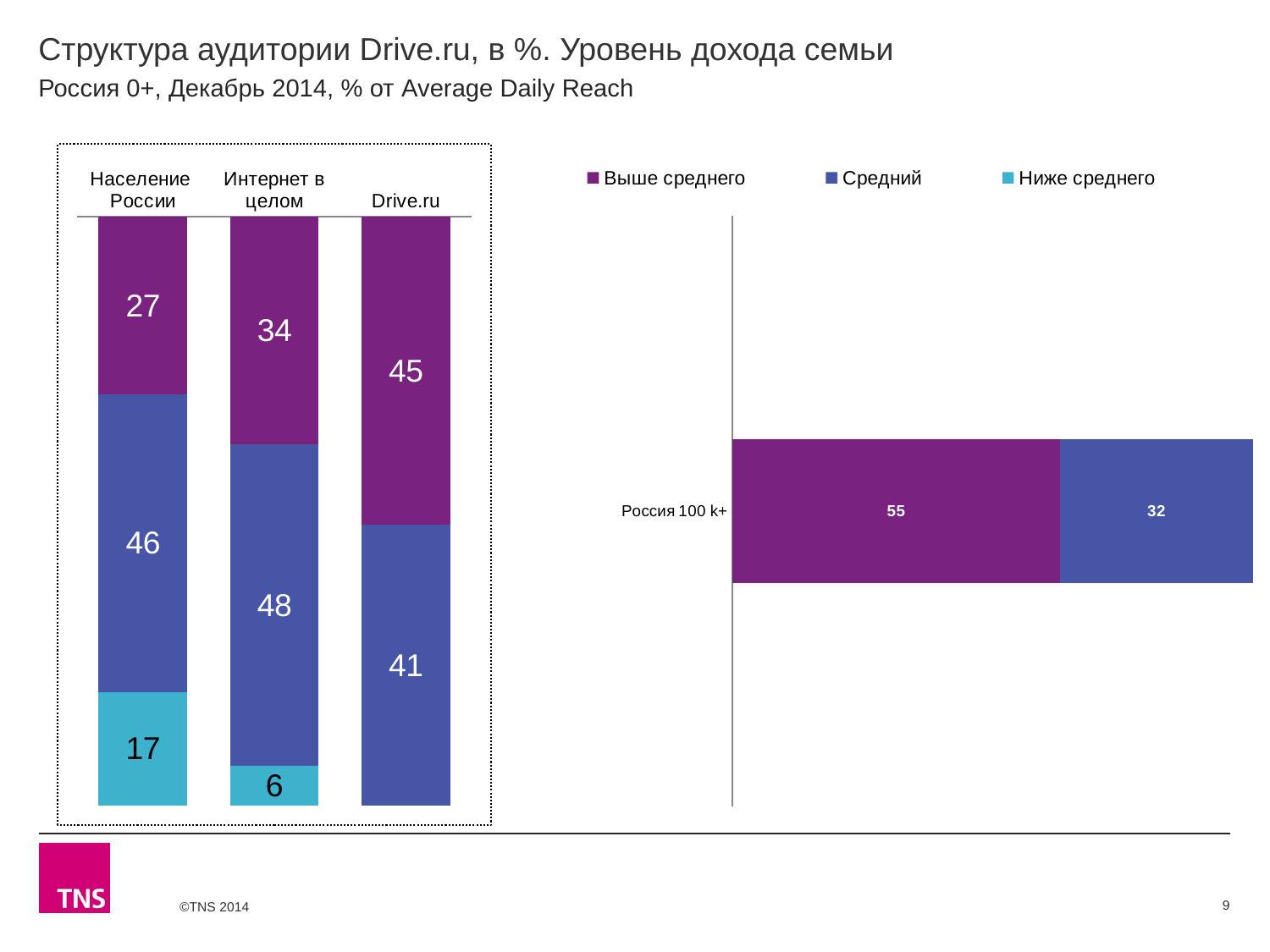

# Структура аудитории Drive.ru, в %. Уровень дохода семьи
Россия 0+, Декабрь 2014, % от Average Daily Reach

### Chart

| Category | Выше среднего | Средний | Ниже среднего |
|---|---|---|---|
| Население  России | 27.2 | 45.6 | 17.4 |
| Интернет в целом | 33.5 | 47.5 | 5.8 |
| Drive.ru | 45.2 | 41.1 | None |

### Chart

| Category | Выше среднего | Средний | Ниже среднего |
|---|---|---|---|
| Россия 100 k+ | 54.7 | 32.3 | None |
9